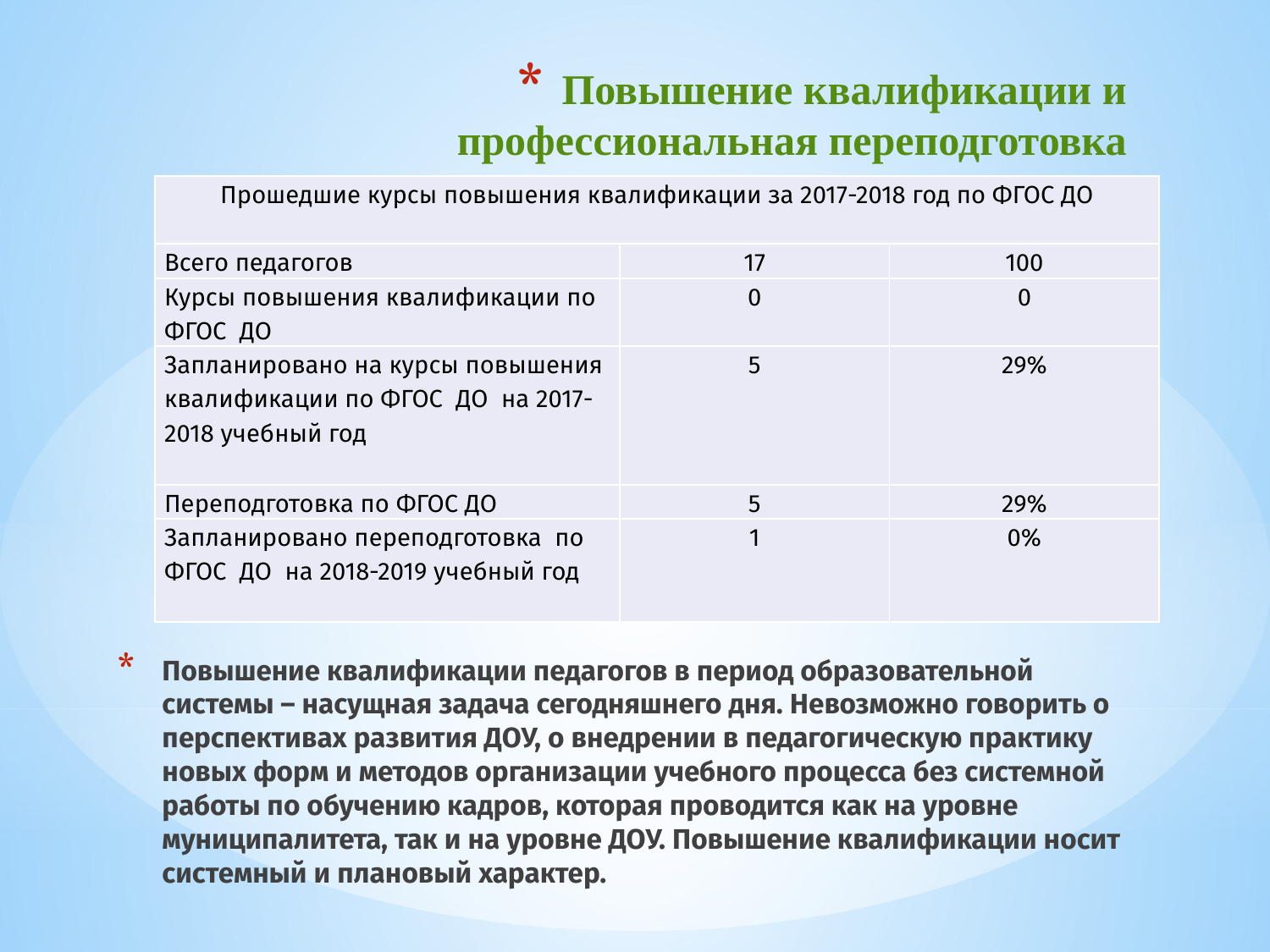

# Повышение квалификации и профессиональная переподготовка педагогических кадров
| Прошедшие курсы повышения квалификации за 2017-2018 год по ФГОС ДО |  |  |
| --- | --- | --- |
| Всего педагогов | 17 | 100 |
| Курсы повышения квалификации по ФГОС ДО | 0 | 0 |
| Запланировано на курсы повышения квалификации по ФГОС ДО на 2017-2018 учебный год | 5 | 29% |
| Переподготовка по ФГОС ДО | 5 | 29% |
| Запланировано переподготовка по ФГОС ДО на 2018-2019 учебный год | 1 | 0% |
Повышение квалификации педагогов в период образовательной системы – насущная задача сегодняшнего дня. Невозможно говорить о перспективах развития ДОУ, о внедрении в педагогическую практику новых форм и методов организации учебного процесса без системной работы по обучению кадров, которая проводится как на уровне муниципалитета, так и на уровне ДОУ. Повышение квалификации носит системный и плановый характер.